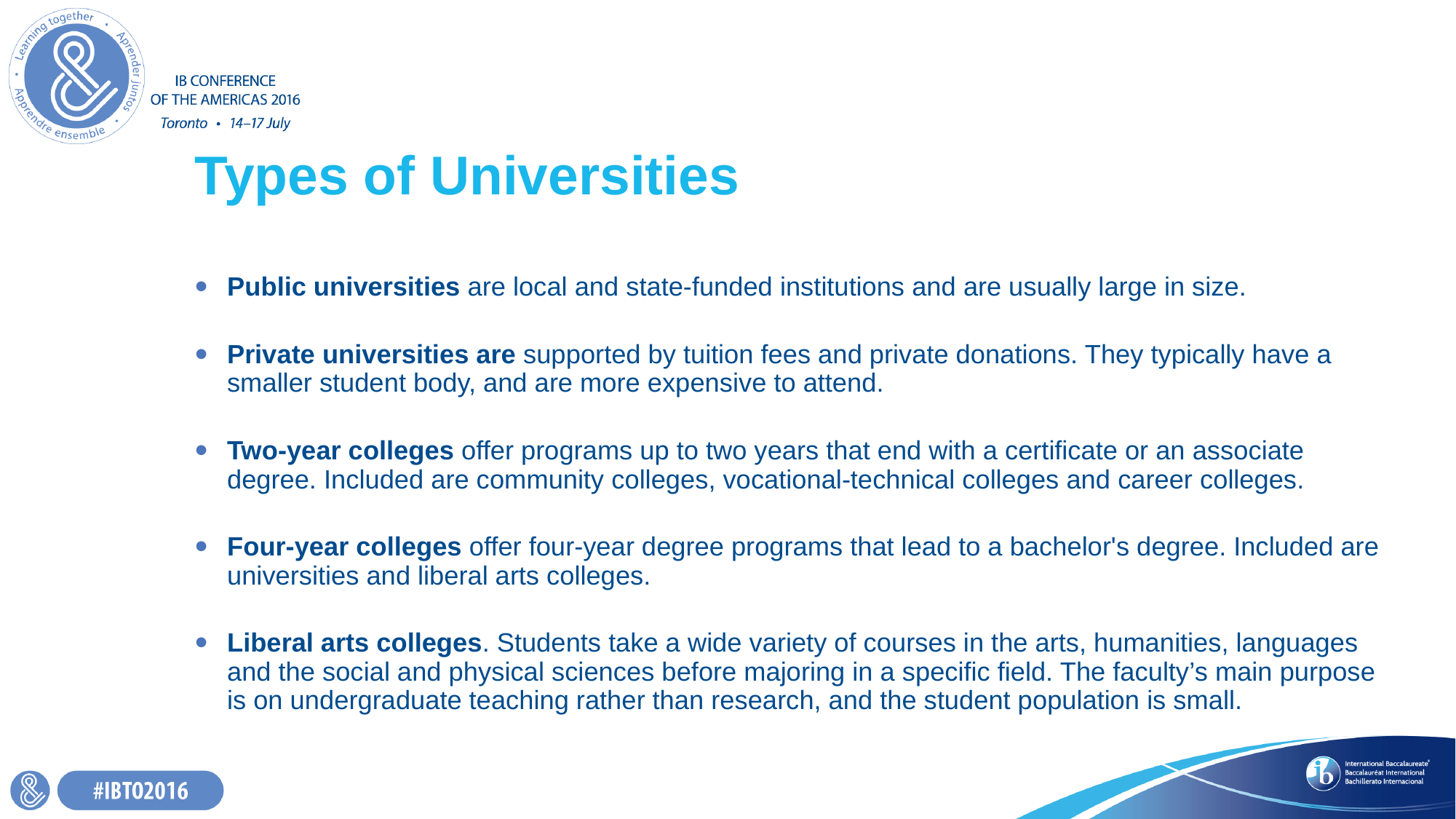

# Types of Universities
Public universities are local and state-funded institutions and are usually large in size.

Private universities are supported by tuition fees and private donations. They typically have a smaller student body, and are more expensive to attend.

Two-year colleges offer programs up to two years that end with a certificate or an associate degree. Included are community colleges, vocational-technical colleges and career colleges.

Four-year colleges offer four-year degree programs that lead to a bachelor's degree. Included are universities and liberal arts colleges.

Liberal arts colleges. Students take a wide variety of courses in the arts, humanities, languages and the social and physical sciences before majoring in a specific field. The faculty’s main purpose is on undergraduate teaching rather than research, and the student population is small.